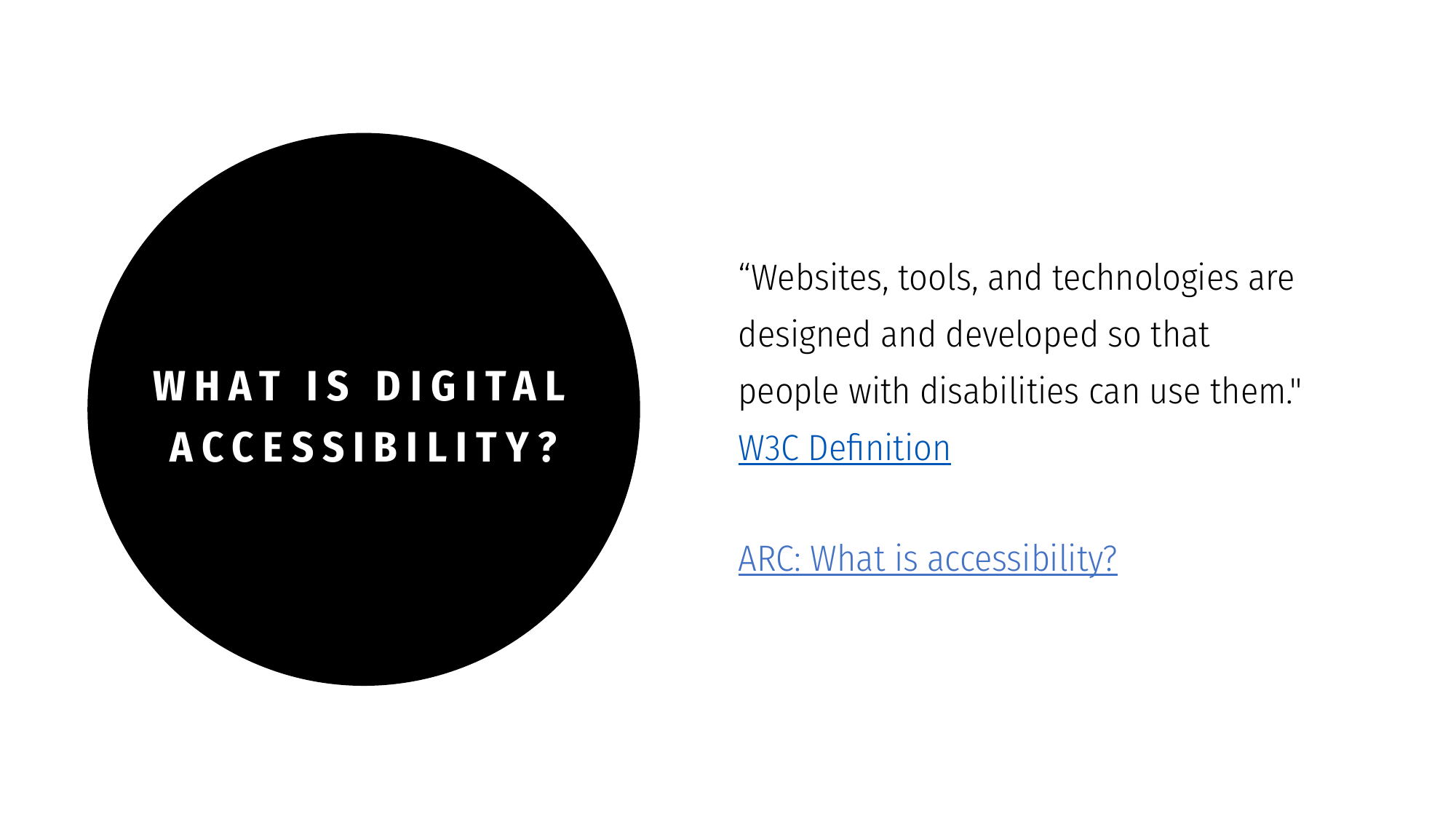

“Websites, tools, and technologies are designed and developed so that people with disabilities can use them." W3C Definition

ARC: What is accessibility?
# What is digital accessibility?